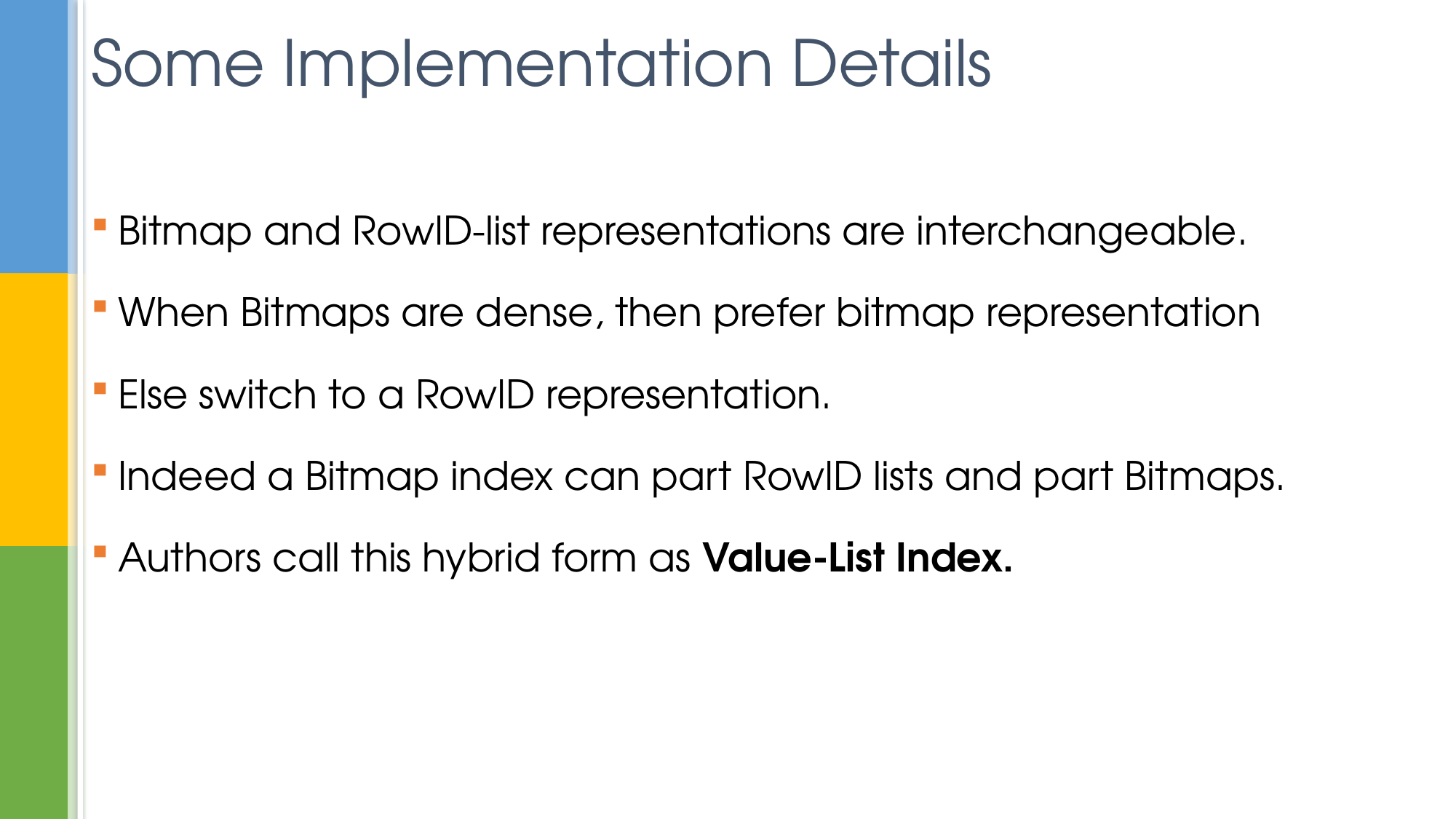

# Some Implementation Details

Bitmap and RowID-list representations are interchangeable.
When Bitmaps are dense, then prefer bitmap representation
Else switch to a RowID representation.
Indeed a Bitmap index can part RowID lists and part Bitmaps.
Authors call this hybrid form as Value-List Index.